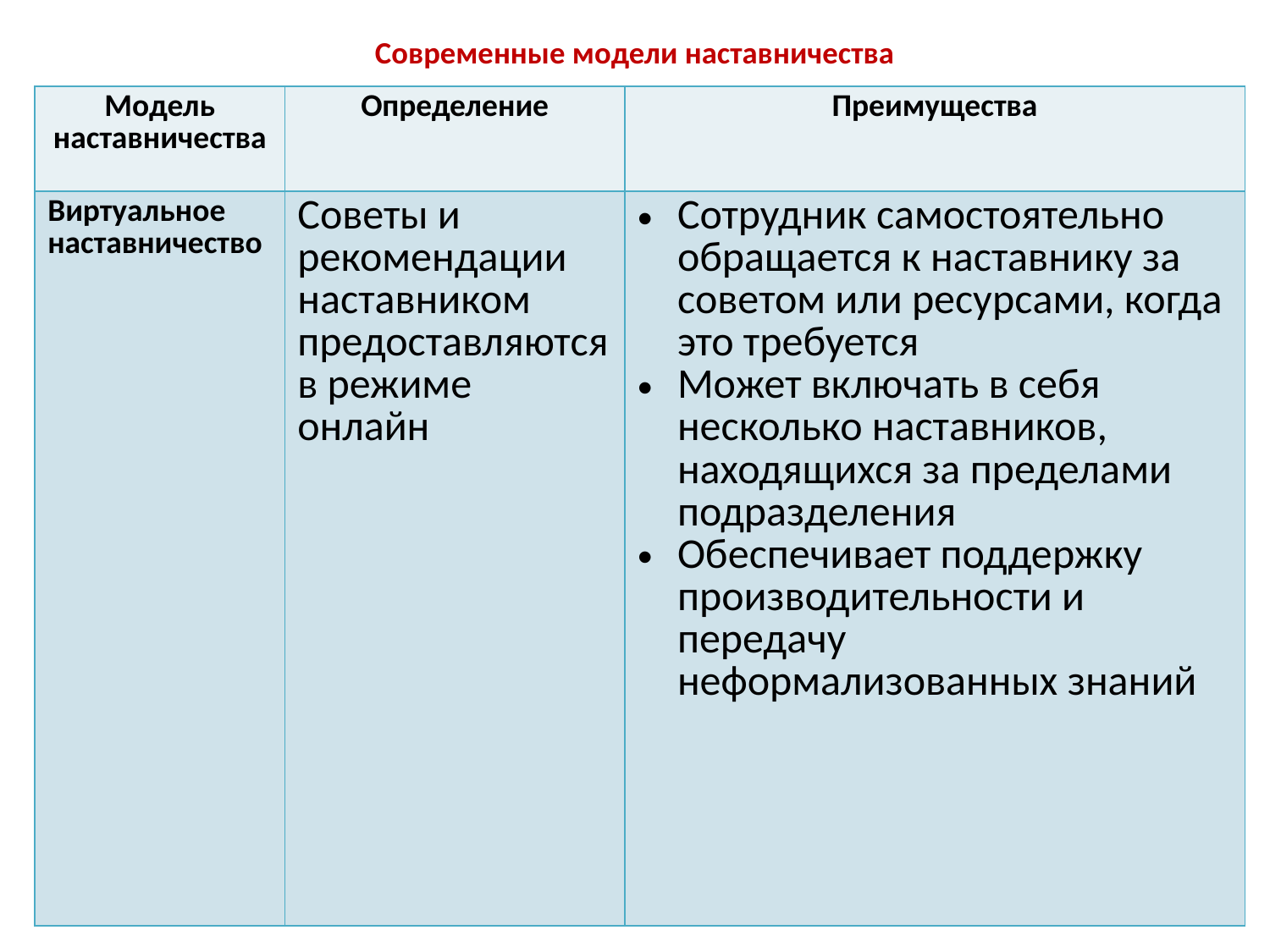

# Современные модели наставничества
| Модель наставничества | Определение | Преимущества |
| --- | --- | --- |
| Виртуальное наставничество | Советы и рекомендации наставником предоставляются в режиме онлайн | Сотрудник самостоятельно обращается к наставнику за советом или ресурсами, когда это требуется Может включать в себя несколько наставников, находящихся за пределами подразделения Обеспечивает поддержку производительности и передачу неформализованных знаний |